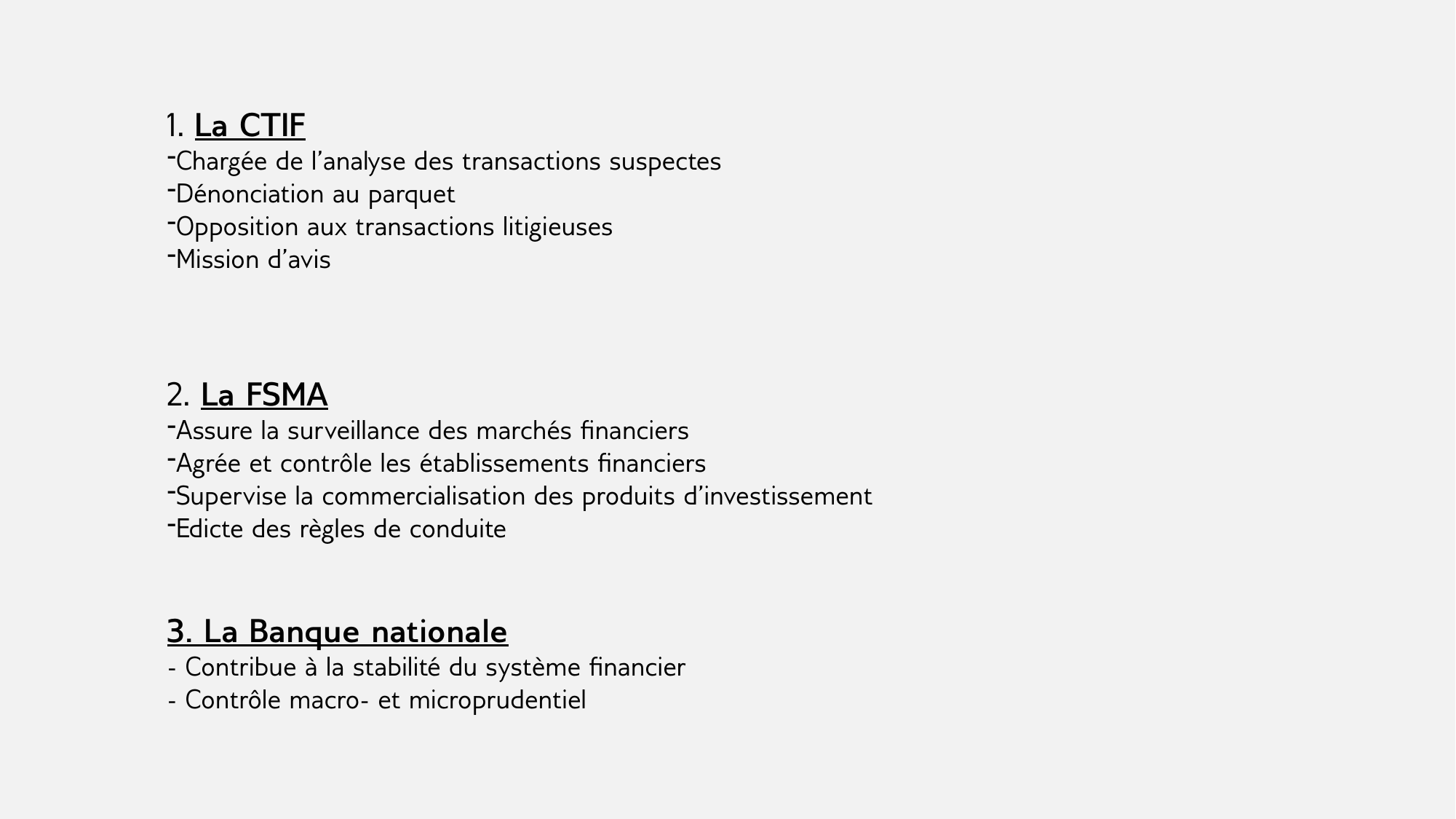

1. La CTIF
Chargée de l’analyse des transactions suspectes
Dénonciation au parquet
Opposition aux transactions litigieuses
Mission d’avis

2. La FSMA
Assure la surveillance des marchés financiers
Agrée et contrôle les établissements financiers
Supervise la commercialisation des produits d’investissement
Edicte des règles de conduite

3. La Banque nationale
- Contribue à la stabilité du système financier
- Contrôle macro- et microprudentiel